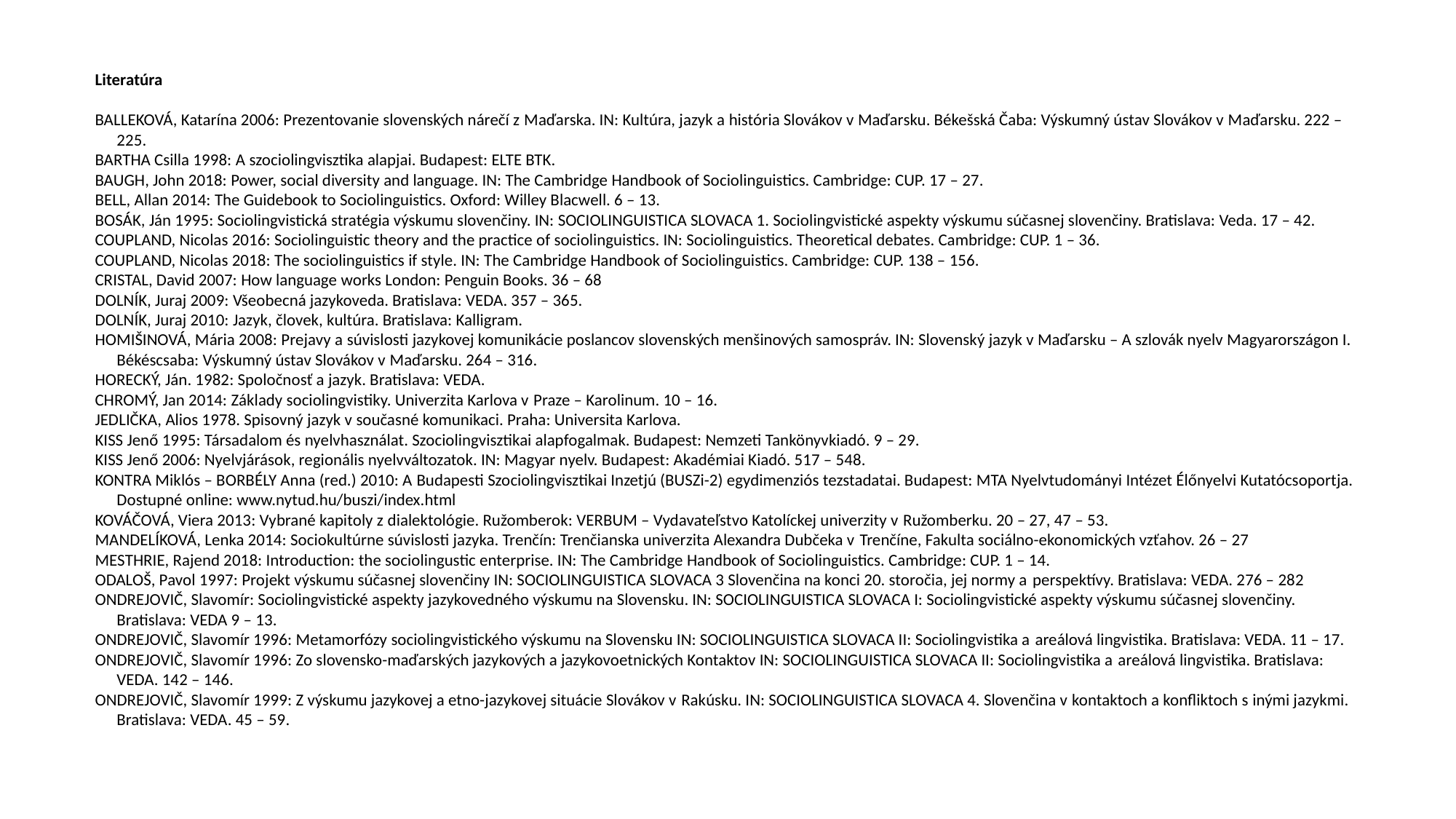

Literatúra

BALLEKOVÁ, Katarína 2006: Prezentovanie slovenských nárečí z Maďarska. IN: Kultúra, jazyk a história Slovákov v Maďarsku. Békešská Čaba: Výskumný ústav Slovákov v Maďarsku. 222 – 225.
BARTHA Csilla 1998: A szociolingvisztika alapjai. Budapest: ELTE BTK.
BAUGH, John 2018: Power, social diversity and language. IN: The Cambridge Handbook of Sociolinguistics. Cambridge: CUP. 17 – 27.
BELL, Allan 2014: The Guidebook to Sociolinguistics. Oxford: Willey Blacwell. 6 – 13.
BOSÁK, Ján 1995: Sociolingvistická stratégia výskumu slovenčiny. IN: SOCIOLINGUISTICA SLOVACA 1. Sociolingvistické aspekty výskumu súčasnej slovenčiny. Bratislava: Veda. 17 – 42.
COUPLAND, Nicolas 2016: Sociolinguistic theory and the practice of sociolinguistics. IN: Sociolinguistics. Theoretical debates. Cambridge: CUP. 1 – 36.
COUPLAND, Nicolas 2018: The sociolinguistics if style. IN: The Cambridge Handbook of Sociolinguistics. Cambridge: CUP. 138 – 156.
CRISTAL, David 2007: How language works London: Penguin Books. 36 – 68
DOLNÍK, Juraj 2009: Všeobecná jazykoveda. Bratislava: VEDA. 357 – 365.
DOLNÍK, Juraj 2010: Jazyk, človek, kultúra. Bratislava: Kalligram.
HOMIŠINOVÁ, Mária 2008: Prejavy a súvislosti jazykovej komunikácie poslancov slovenských menšinových samospráv. IN: Slovenský jazyk v Maďarsku – A szlovák nyelv Magyarországon I. Békéscsaba: Výskumný ústav Slovákov v Maďarsku. 264 – 316.
HORECKÝ, Ján. 1982: Spoločnosť a jazyk. Bratislava: VEDA.
CHROMÝ, Jan 2014: Základy sociolingvistiky. Univerzita Karlova v Praze – Karolinum. 10 – 16.
JEDLIČKA, Alios 1978. Spisovný jazyk v současné komunikaci. Praha: Universita Karlova.
KISS Jenő 1995: Társadalom és nyelvhasználat. Szociolingvisztikai alapfogalmak. Budapest: Nemzeti Tankönyvkiadó. 9 – 29.
KISS Jenő 2006: Nyelvjárások, regionális nyelvváltozatok. IN: Magyar nyelv. Budapest: Akadémiai Kiadó. 517 – 548.
KONTRA Miklós – BORBÉLY Anna (red.) 2010: A Budapesti Szociolingvisztikai Inzetjú (BUSZi-2) egydimenziós tezstadatai. Budapest: MTA Nyelvtudományi Intézet Élőnyelvi Kutatócsoportja. Dostupné online: www.nytud.hu/buszi/index.html
KOVÁČOVÁ, Viera 2013: Vybrané kapitoly z dialektológie. Ružomberok: VERBUM – Vydavateľstvo Katolíckej univerzity v Ružomberku. 20 – 27, 47 – 53.
MANDELÍKOVÁ, Lenka 2014: Sociokultúrne súvislosti jazyka. Trenčín: Trenčianska univerzita Alexandra Dubčeka v Trenčíne, Fakulta sociálno-ekonomických vzťahov. 26 – 27
MESTHRIE, Rajend 2018: Introduction: the sociolingustic enterprise. IN: The Cambridge Handbook of Sociolinguistics. Cambridge: CUP. 1 – 14.
ODALOŠ, Pavol 1997: Projekt výskumu súčasnej slovenčiny IN: SOCIOLINGUISTICA SLOVACA 3 Slovenčina na konci 20. storočia, jej normy a perspektívy. Bratislava: VEDA. 276 – 282
ONDREJOVIČ, Slavomír: Sociolingvistické aspekty jazykovedného výskumu na Slovensku. IN: SOCIOLINGUISTICA SLOVACA I: Sociolingvistické aspekty výskumu súčasnej slovenčiny. Bratislava: VEDA 9 – 13.
ONDREJOVIČ, Slavomír 1996: Metamorfózy sociolingvistického výskumu na Slovensku IN: SOCIOLINGUISTICA SLOVACA II: Sociolingvistika a areálová lingvistika. Bratislava: VEDA. 11 – 17.
ONDREJOVIČ, Slavomír 1996: Zo slovensko-maďarských jazykových a jazykovoetnických Kontaktov IN: SOCIOLINGUISTICA SLOVACA II: Sociolingvistika a areálová lingvistika. Bratislava: VEDA. 142 – 146.
ONDREJOVIČ, Slavomír 1999: Z výskumu jazykovej a etno-jazykovej situácie Slovákov v Rakúsku. IN: SOCIOLINGUISTICA SLOVACA 4. Slovenčina v kontaktoch a konfliktoch s inými jazykmi. Bratislava: VEDA. 45 – 59.